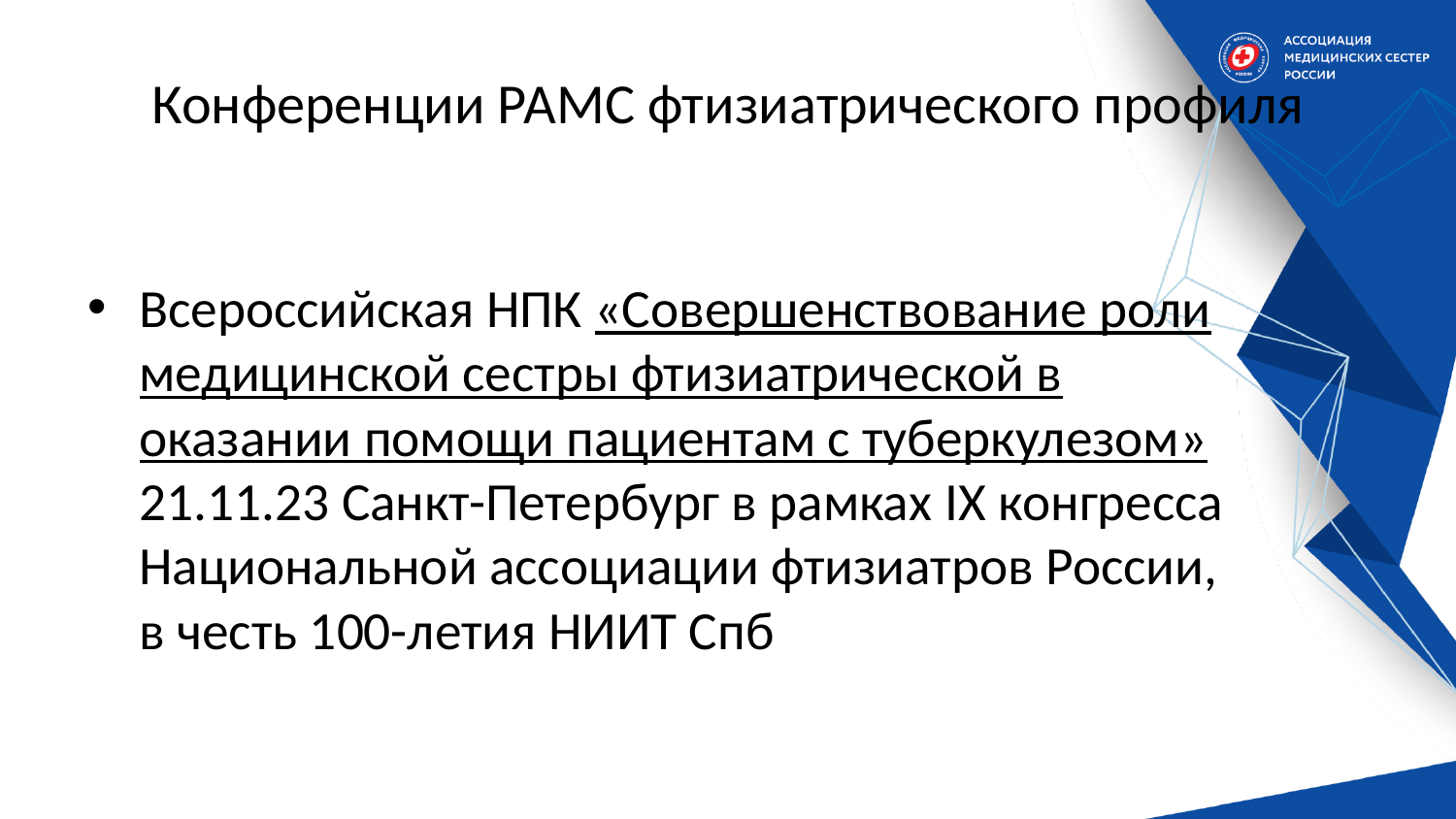

# Конференции РАМС фтизиатрического профиля

Всероссийская НПК «Совершенствование роли медицинской сестры фтизиатрической в оказании помощи пациентам с туберкулезом» 21.11.23 Санкт-Петербург в рамках IX конгресса Национальной ассоциации фтизиатров России, в честь 100-летия НИИТ Спб